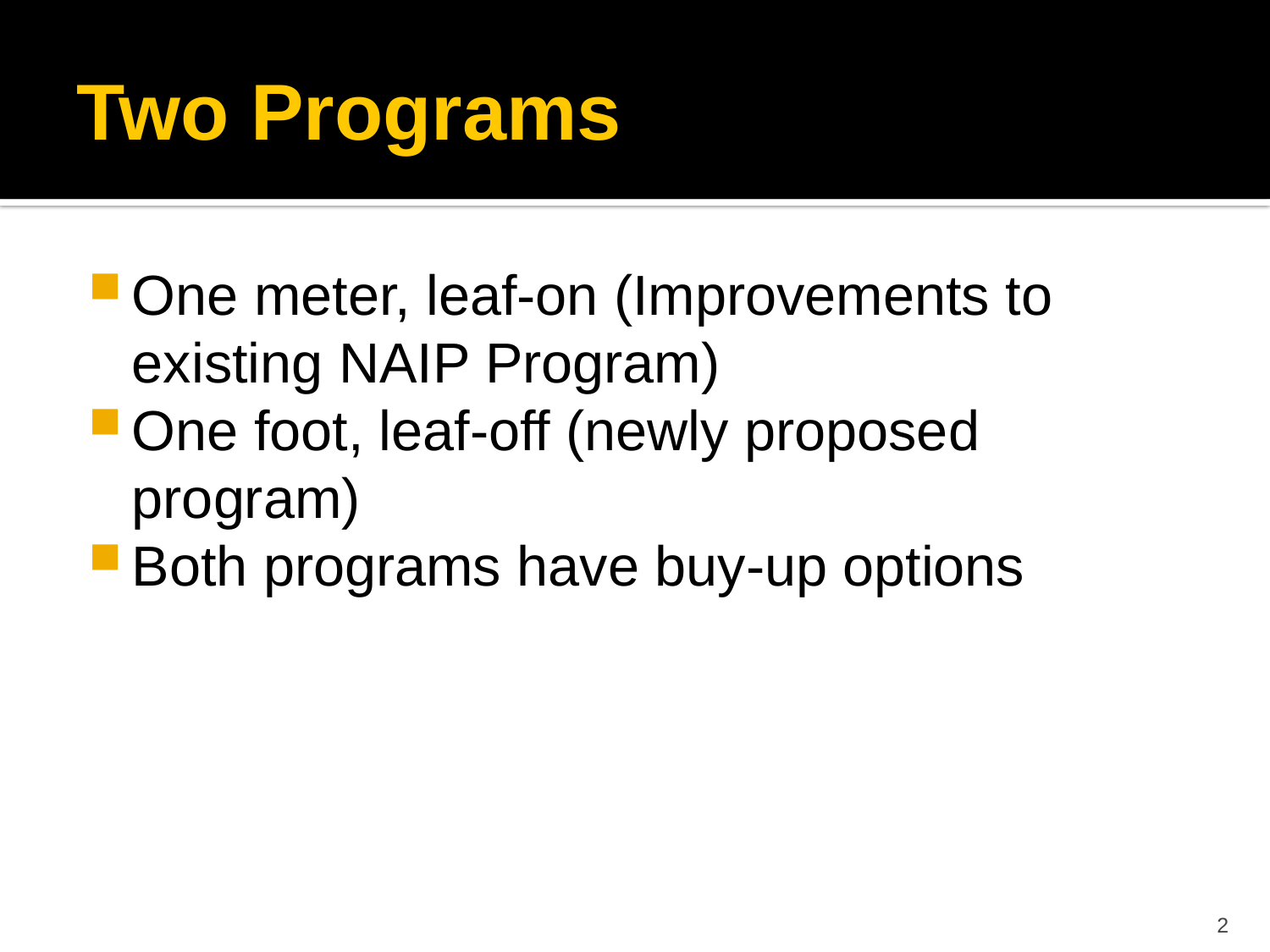

# Two Programs
One meter, leaf-on (Improvements to existing NAIP Program)
One foot, leaf-off (newly proposed program)
Both programs have buy-up options
2